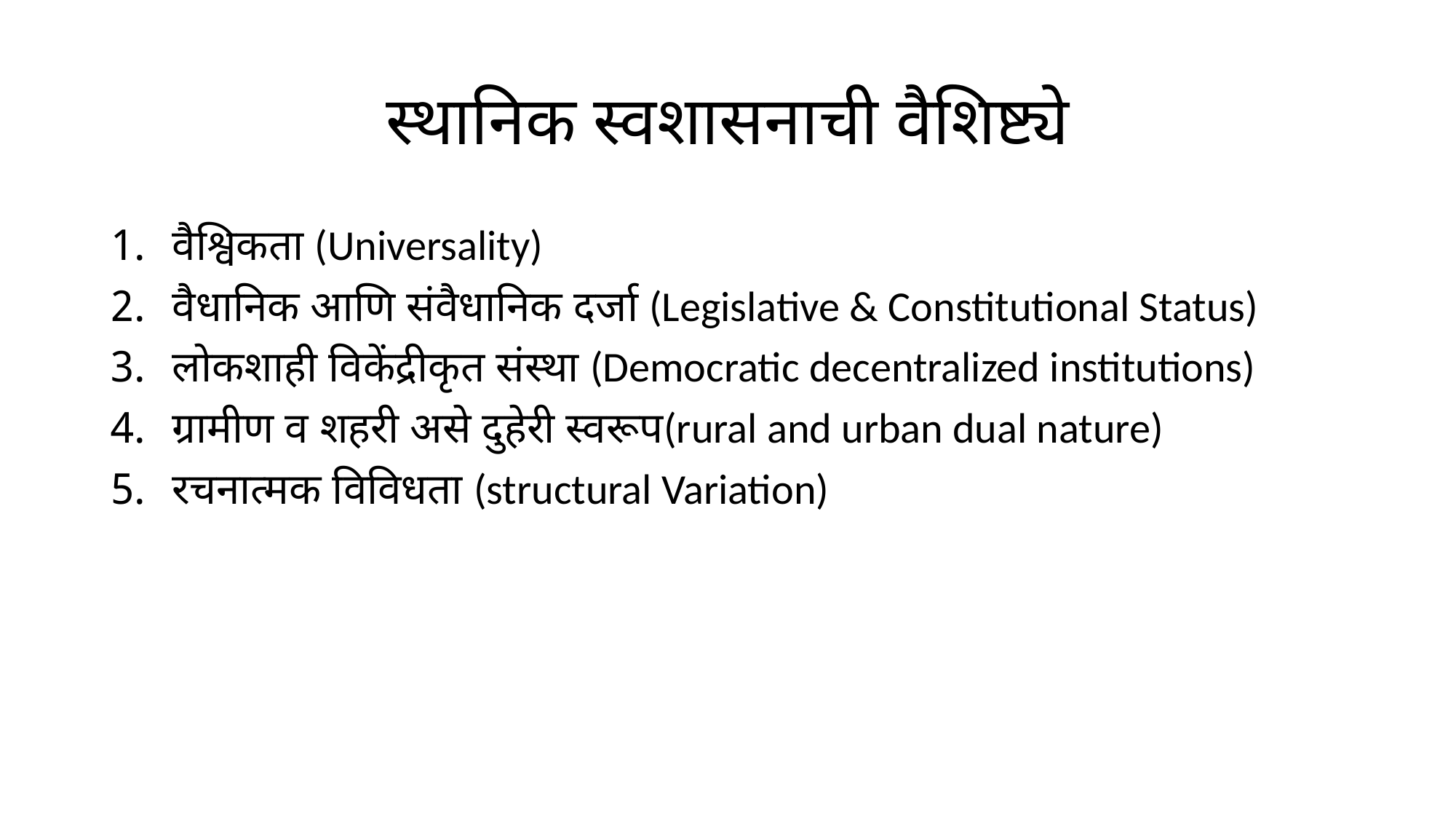

# स्थानिक स्वशासनाची वैशिष्ट्ये
वैश्विकता (Universality)
वैधानिक आणि संवैधानिक दर्जा (Legislative & Constitutional Status)
लोकशाही विकेंद्रीकृत संस्था (Democratic decentralized institutions)
ग्रामीण व शहरी असे दुहेरी स्वरूप(rural and urban dual nature)
रचनात्मक विविधता (structural Variation)